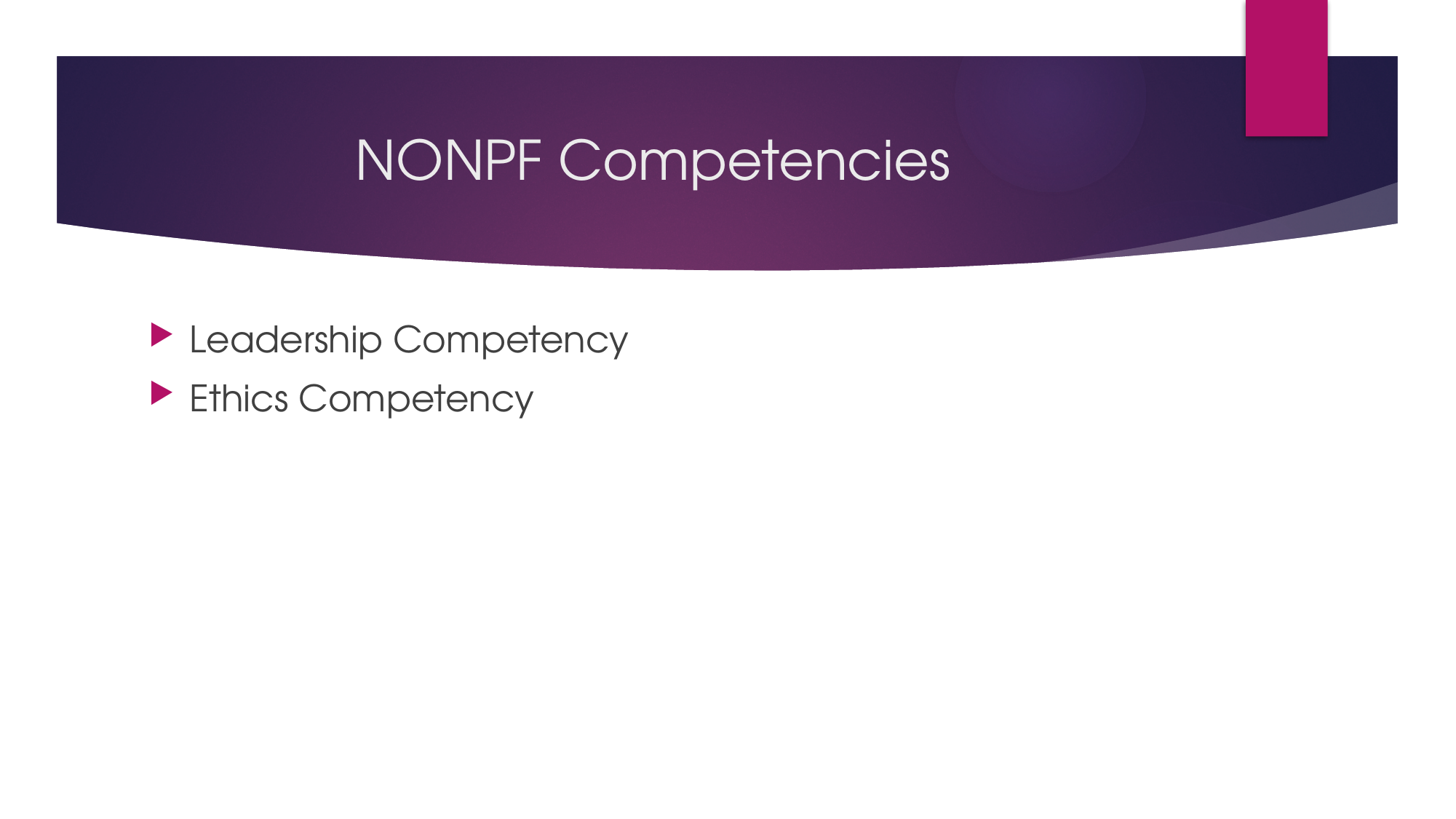

# NONPF Competencies
Leadership Competency
Ethics Competency